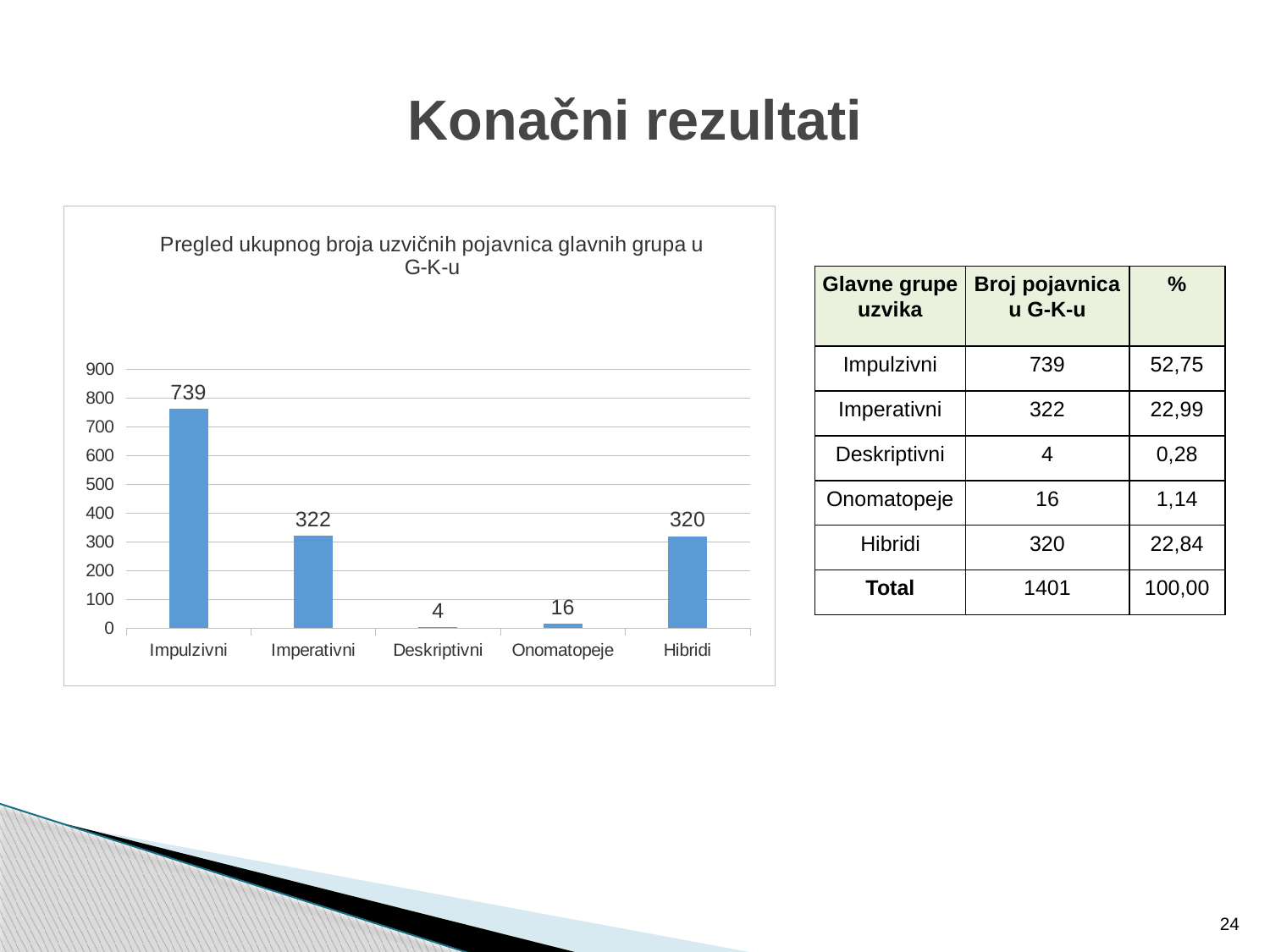

# Konačni rezultati

### Chart: Pregled ukupnog broja uzvičnih pojavnica glavnih grupa u G-K-u

| Category |  |
|---|---|
| Impulzivni | 764.0 |
| Imperativni | 322.0 |
| Deskriptivni | 4.0 |
| Onomatopeje | 16.0 |
| Hibridi | 320.0 |
| Glavne grupe uzvika | Broj pojavnica u G-K-u | % |
| --- | --- | --- |
| Impulzivni | 739 | 52,75 |
| Imperativni | 322 | 22,99 |
| Deskriptivni | 4 | 0,28 |
| Onomatopeje | 16 | 1,14 |
| Hibridi | 320 | 22,84 |
| Total | 1401 | 100,00 |
24